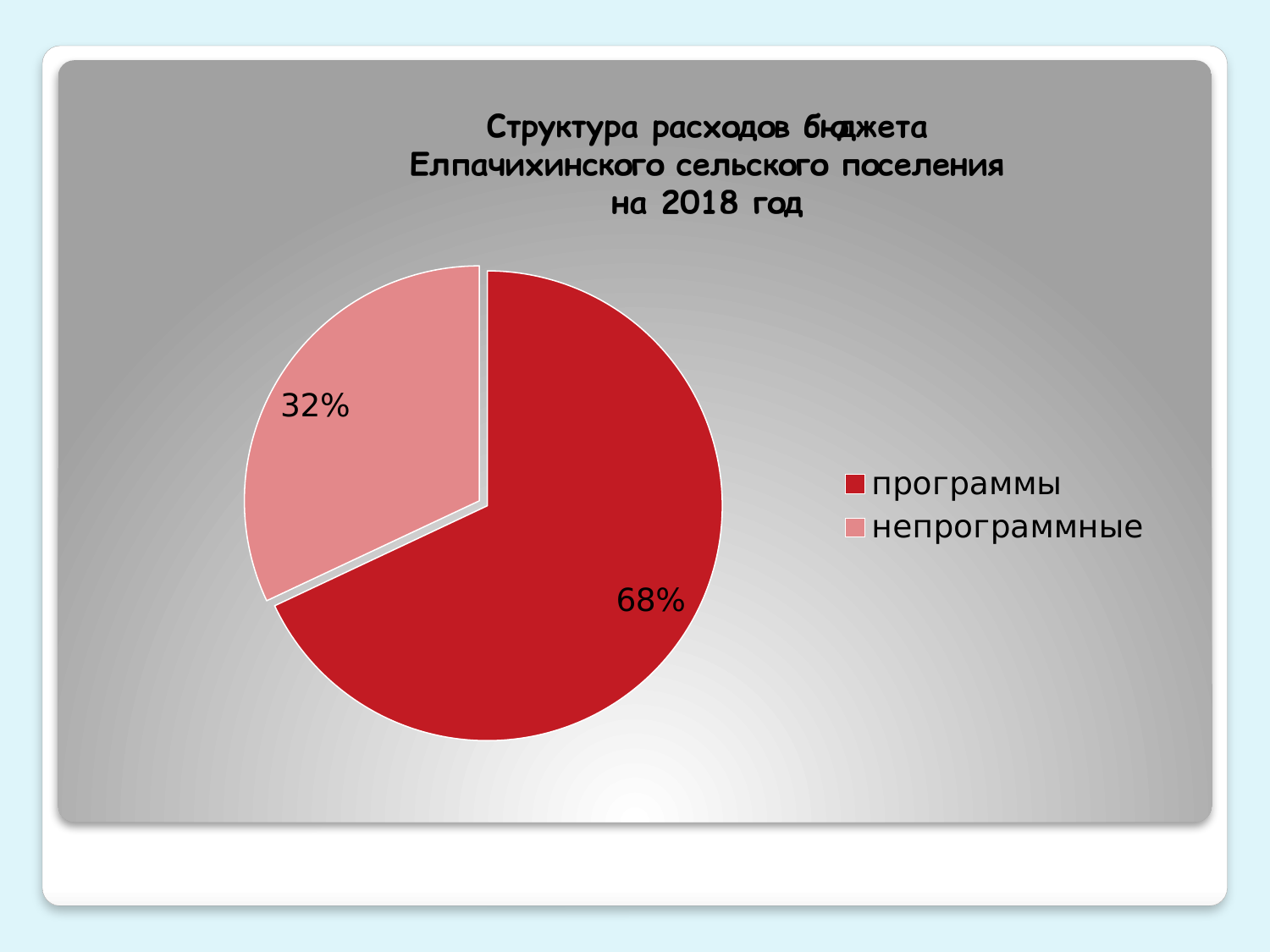

# Структура расходов бюджета Елпачихинского сельского поселения на 2018 год

### Chart

| Category | Столбец1 |
|---|---|
| программы | 0.68 |
| непрограммные | 0.32000000000000006 |